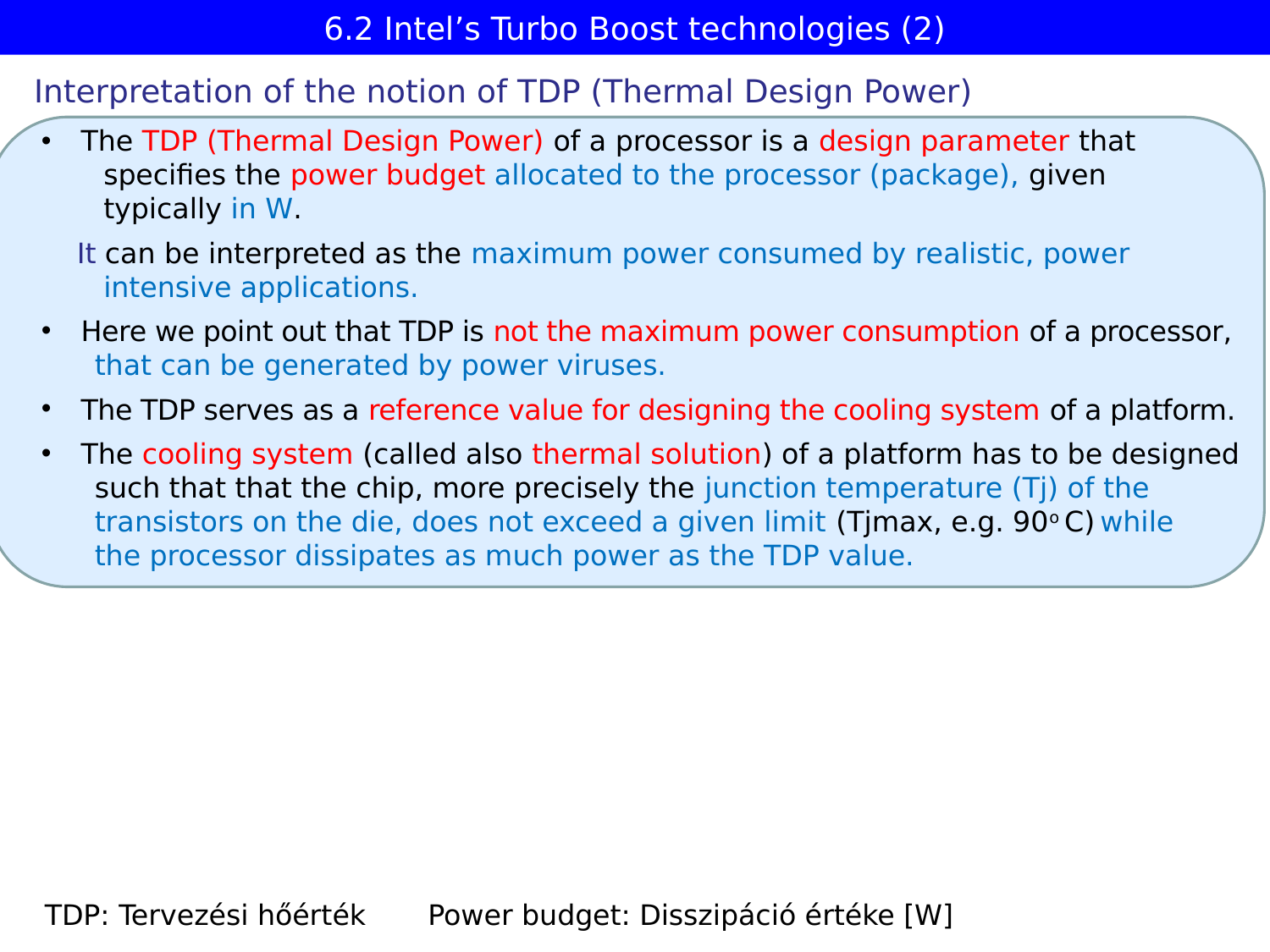

# 6.2 Intel’s Turbo Boost technologies (2)
Interpretation of the notion of TDP (Thermal Design Power)

The TDP (Thermal Design Power) of a processor is a design parameter that
       specifies the power budget allocated to the processor (package), given
       typically in W.
    It can be interpreted as the maximum power consumed by realistic, power
       intensive applications.
Here we point out that TDP is not the maximum power consumption of a processor,
      that can be generated by power viruses.
The TDP serves as a reference value for designing the cooling system of a platform.
The cooling system (called also thermal solution) of a platform has to be designed
      such that that the chip, more precisely the junction temperature (Tj) of the
      transistors on the die, does not exceed a given limit (Tjmax, e.g. 90o C) while
      the processor dissipates as much power as the TDP value.
TDP: Tervezési hőérték       Power budget: Disszipáció értéke [W]